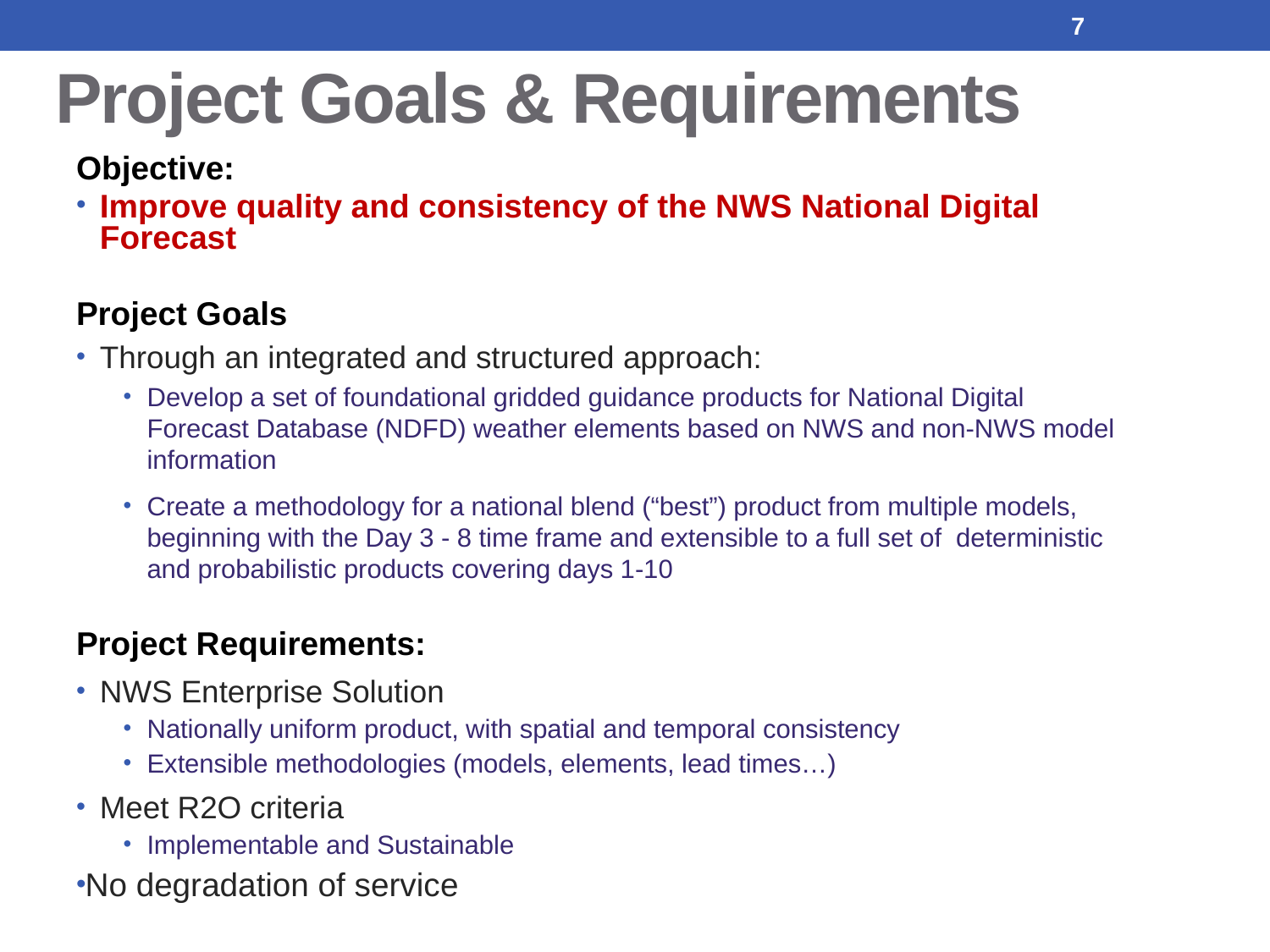

7
Project Goals & Requirements
Objective:
Improve quality and consistency of the NWS National Digital Forecast

Project Goals
Through an integrated and structured approach:
Develop a set of foundational gridded guidance products for National Digital Forecast Database (NDFD) weather elements based on NWS and non-NWS model information
Create a methodology for a national blend (“best”) product from multiple models, beginning with the Day 3 - 8 time frame and extensible to a full set of  deterministic and probabilistic products covering days 1-10

Project Requirements:
NWS Enterprise Solution
Nationally uniform product, with spatial and temporal consistency
Extensible methodologies (models, elements, lead times…)
Meet R2O criteria
Implementable and Sustainable
No degradation of service